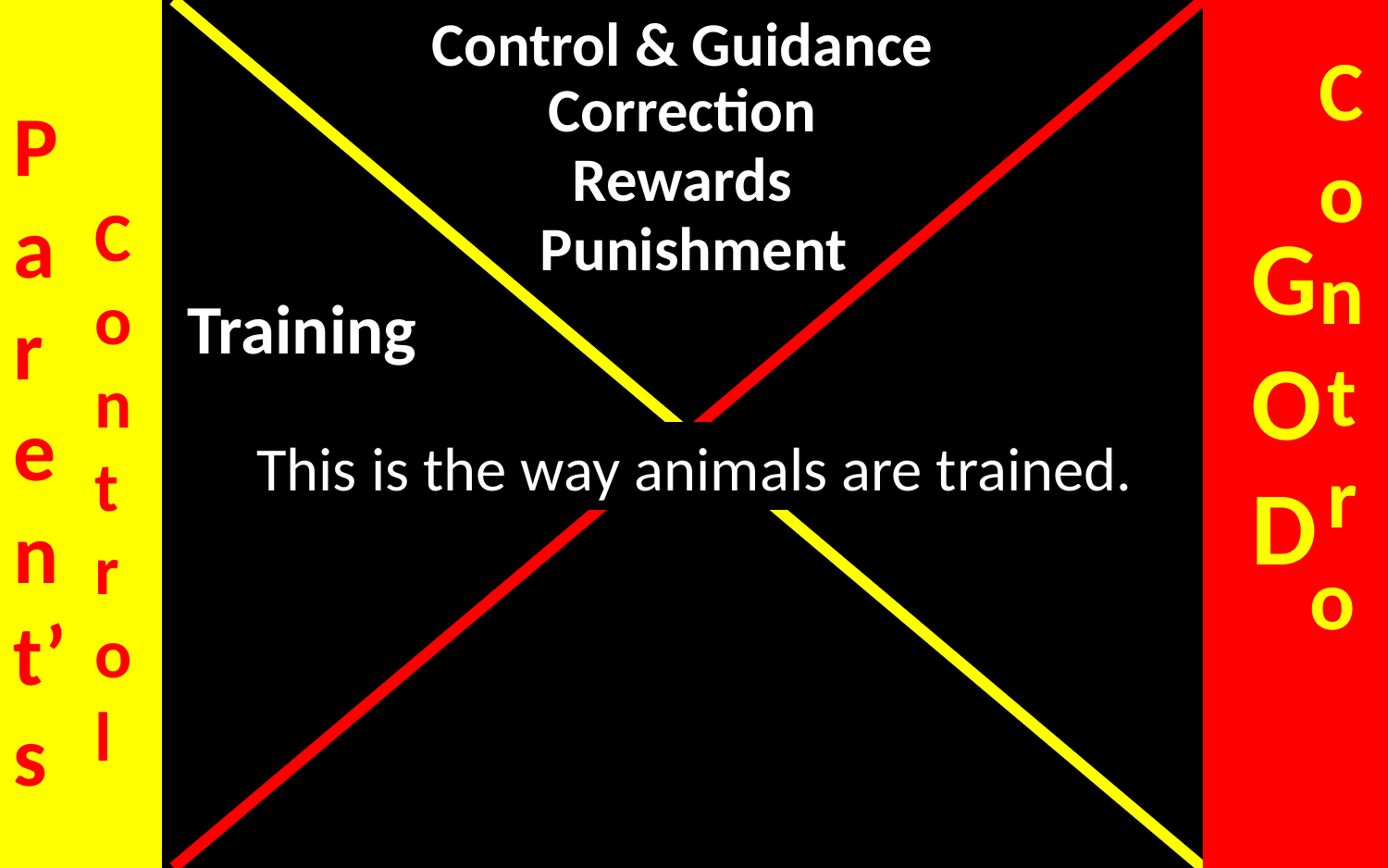

Con t r o l

Parent’s

Cont ro          l
l
Control & Guidance
Correction
Rewards
Punishment
G
OD
Training
This is the way animals are trained.